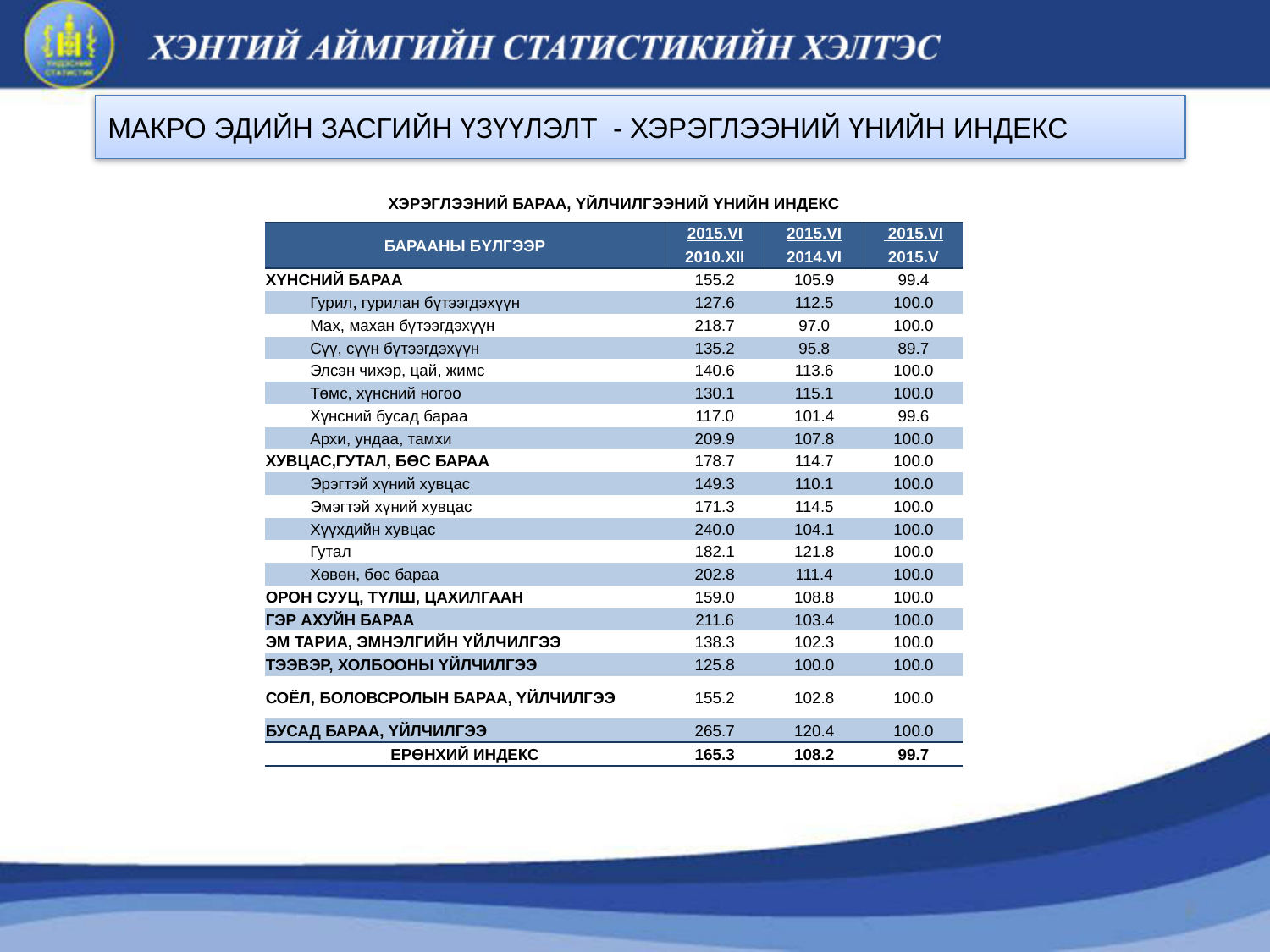

МАКРО ЭДИЙН ЗАСГИЙН ҮЗҮҮЛЭЛТ  - ХЭРЭГЛЭЭНИЙ ҮНИЙН ИНДЕКС
| ХЭРЭГЛЭЭНИЙ БАРАА, YЙЛЧИЛГЭЭНИЙ YНИЙН ИНДЕКС |  |  |  |
| --- | --- | --- | --- |
| БАРААНЫ БYЛГЭЭР | 2015.VI | 2015.VI | 2015.VI |
|  | 2010.XII | 2014.VI | 2015.V |
| ХYНСНИЙ БАРАА | 155.2 | 105.9 | 99.4 |
| Гурил, гурилан бүтээгдэхүүн | 127.6 | 112.5 | 100.0 |
| Мах, махан бүтээгдэхүүн | 218.7 | 97.0 | 100.0 |
| Сүү, сүүн бүтээгдэхүүн | 135.2 | 95.8 | 89.7 |
| Элсэн чихэр, цай, жимс | 140.6 | 113.6 | 100.0 |
| Төмс, хүнсний ногоо | 130.1 | 115.1 | 100.0 |
| Хүнсний бусад бараа | 117.0 | 101.4 | 99.6 |
| Архи, ундаа, тамхи | 209.9 | 107.8 | 100.0 |
| ХУВЦАС,ГУТАЛ, БӨС БАРАА | 178.7 | 114.7 | 100.0 |
| Эрэгтэй хүний хувцас | 149.3 | 110.1 | 100.0 |
| Эмэгтэй хүний хувцас | 171.3 | 114.5 | 100.0 |
| Хүүхдийн хувцас | 240.0 | 104.1 | 100.0 |
| Гутал | 182.1 | 121.8 | 100.0 |
| Хөвөн, бөс бараа | 202.8 | 111.4 | 100.0 |
| ОРОН СУУЦ, ТYЛШ, ЦАХИЛГААН | 159.0 | 108.8 | 100.0 |
| ГЭР АХУЙН БАРАА | 211.6 | 103.4 | 100.0 |
| ЭМ ТАРИА, ЭМНЭЛГИЙН YЙЛЧИЛГЭЭ | 138.3 | 102.3 | 100.0 |
| ТЭЭВЭР, ХОЛБООНЫ YЙЛЧИЛГЭЭ | 125.8 | 100.0 | 100.0 |
| СОЁЛ, БОЛОВСРОЛЫН БАРАА, YЙЛЧИЛГЭЭ | 155.2 | 102.8 | 100.0 |
| БУСАД БАРАА, YЙЛЧИЛГЭЭ | 265.7 | 120.4 | 100.0 |
| ЕРӨНХИЙ ИНДЕКС | 165.3 | 108.2 | 99.7 |